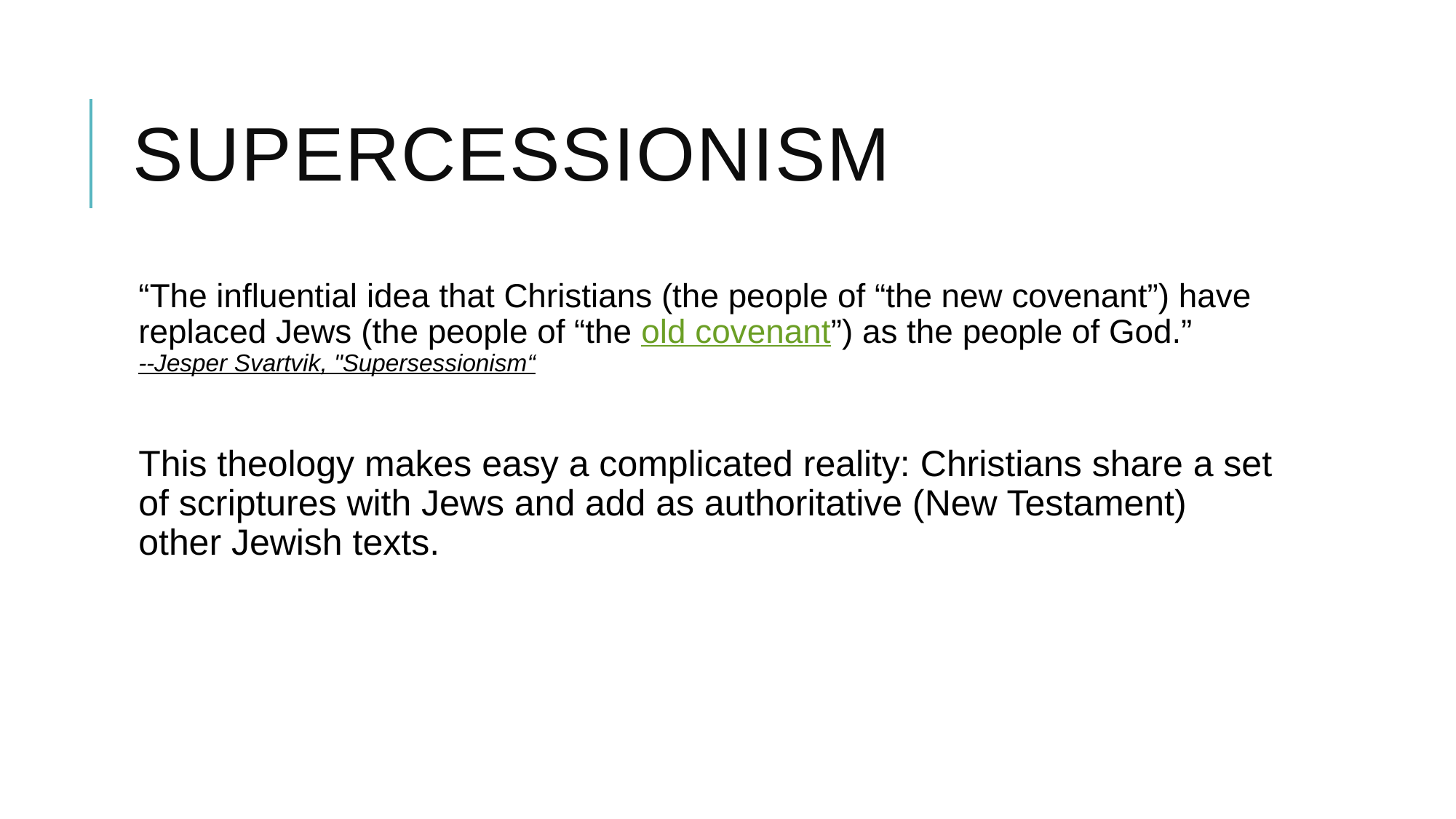

# Supercessionism
“The influential idea that Christians (the people of “the new covenant”) have replaced Jews (the people of “the old covenant”) as the people of God.” --Jesper Svartvik, "Supersessionism“

This theology makes easy a complicated reality: Christians share a set of scriptures with Jews and add as authoritative (New Testament) other Jewish texts.